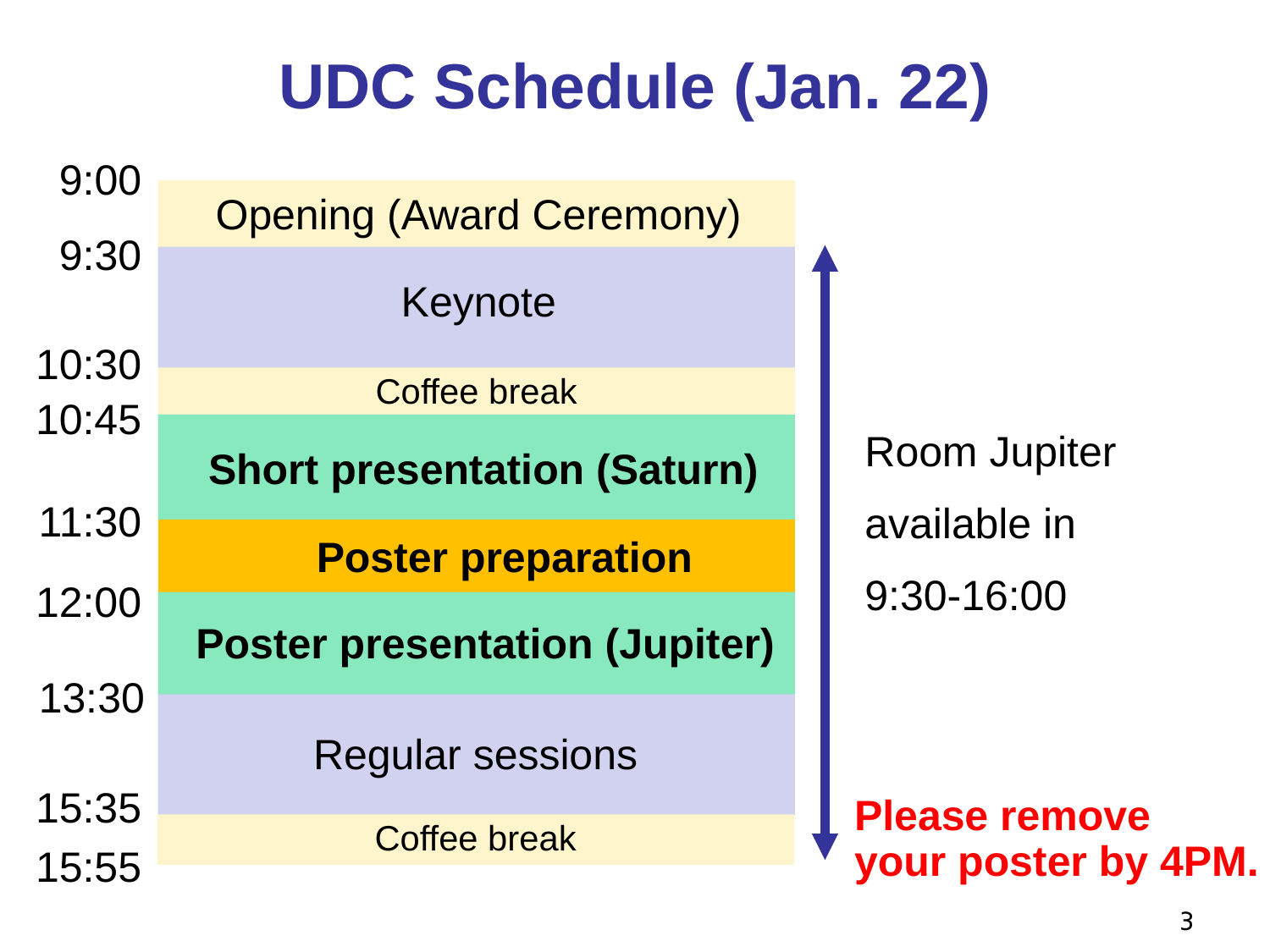

# UDC Schedule (Jan. 22)
9:00

Opening (Award Ceremony)
9:30

Keynote
10:30
Coffee break

10:45

Room Jupiter
available in
9:30-16:00
Short presentation (Saturn)
11:30

Poster preparation
12:00

Poster presentation (Jupiter)
13:30

Regular sessions
15:35
Please remove
your poster by 4PM.
Coffee break

15:55
3